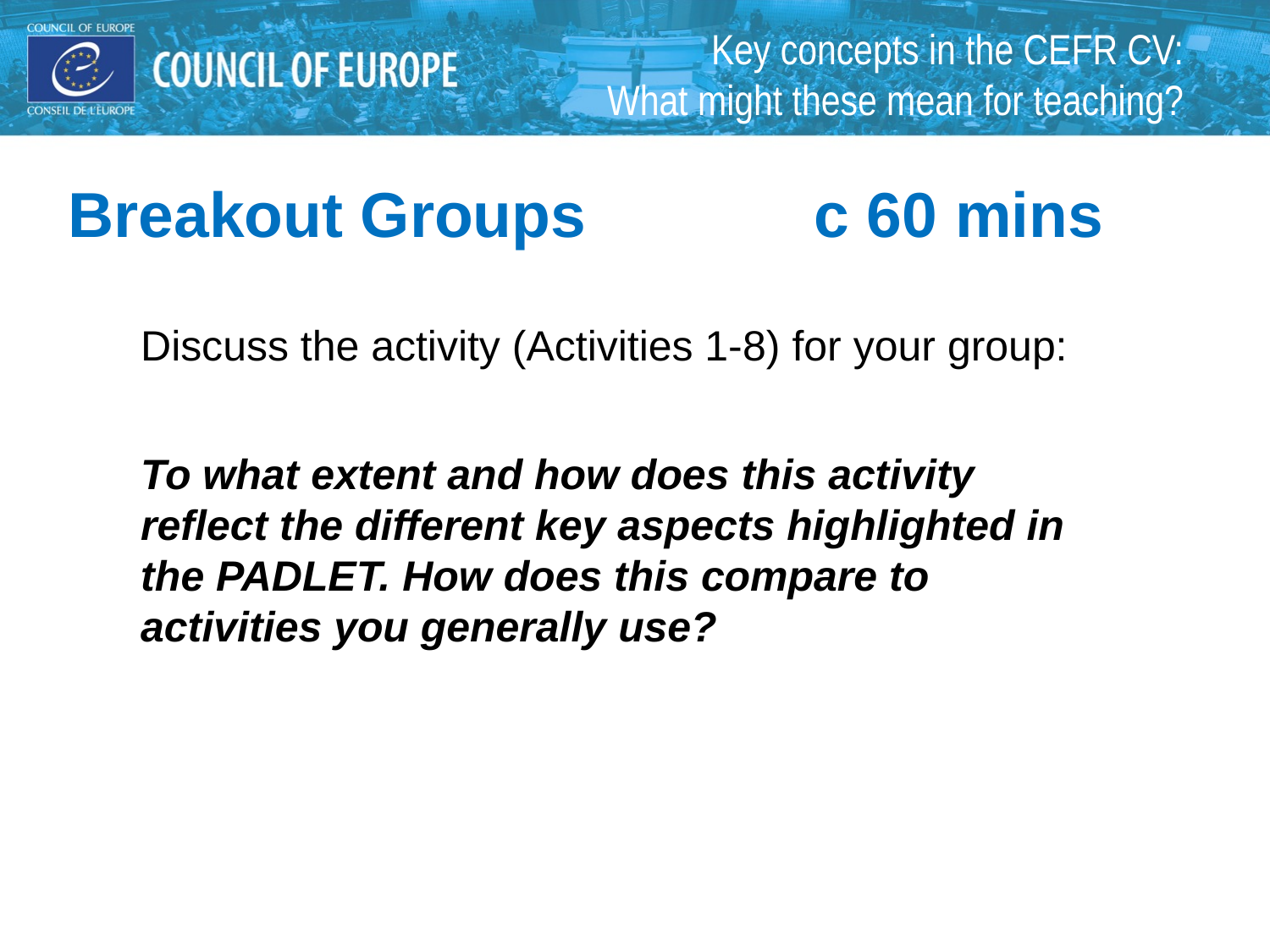

Key concepts in the CEFR CV:
What might these mean for teaching?
# … but also in textbooks (ex: English G21 - Cornelsen)
Breakout Groups             c 60 mins
Discuss the activity (Activities 1-8) for your group:
To what extent and how does this activity reflect the different key aspects highlighted in the PADLET. How does this compare to activities you generally use?